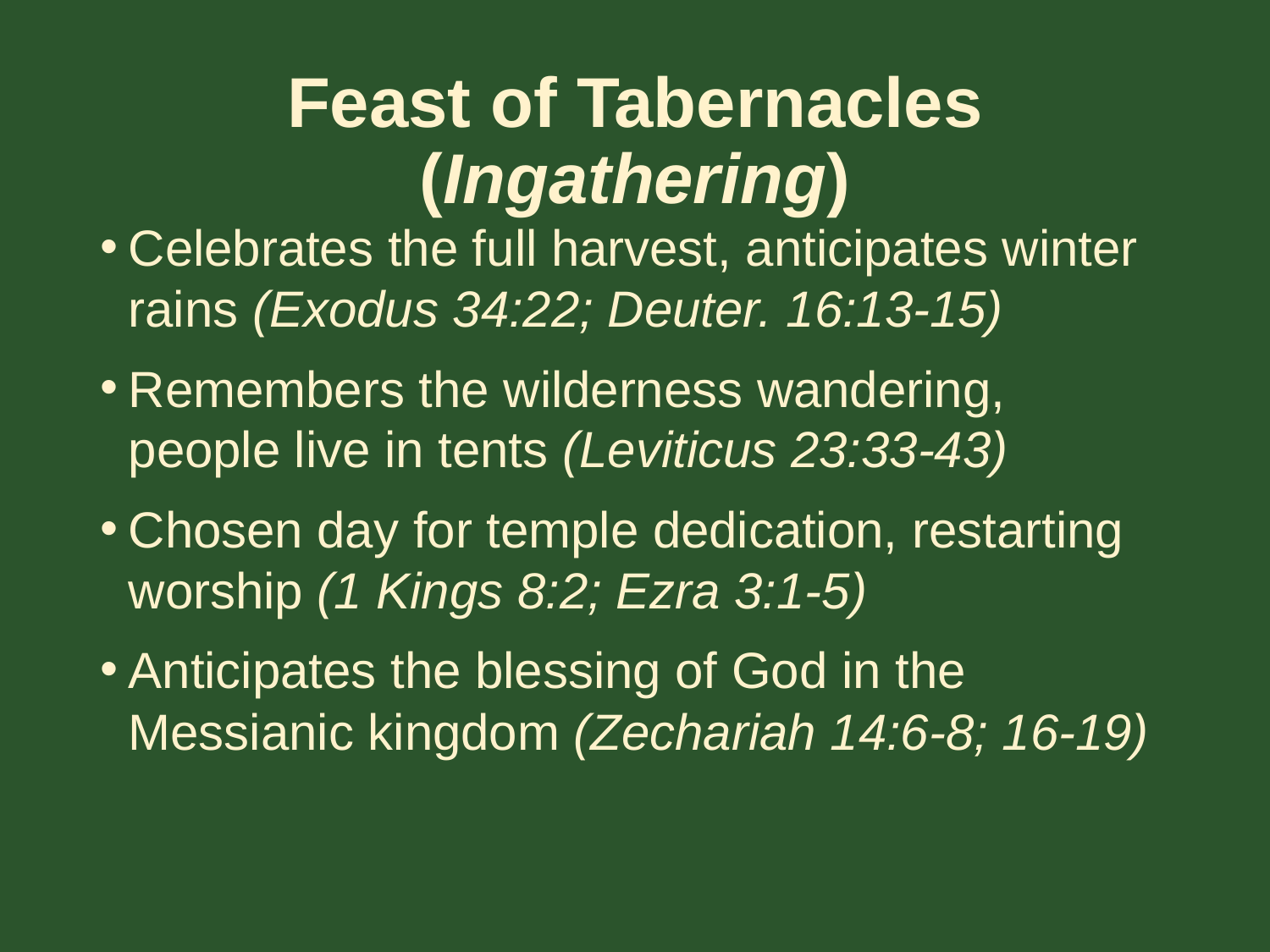

# Feast of Tabernacles (Ingathering)
Celebrates the full harvest, anticipates winter rains (Exodus 34:22; Deuter. 16:13-15)
Remembers the wilderness wandering, people live in tents (Leviticus 23:33-43)
Chosen day for temple dedication, restarting worship (1 Kings 8:2; Ezra 3:1-5)
Anticipates the blessing of God in the Messianic kingdom (Zechariah 14:6-8; 16-19)